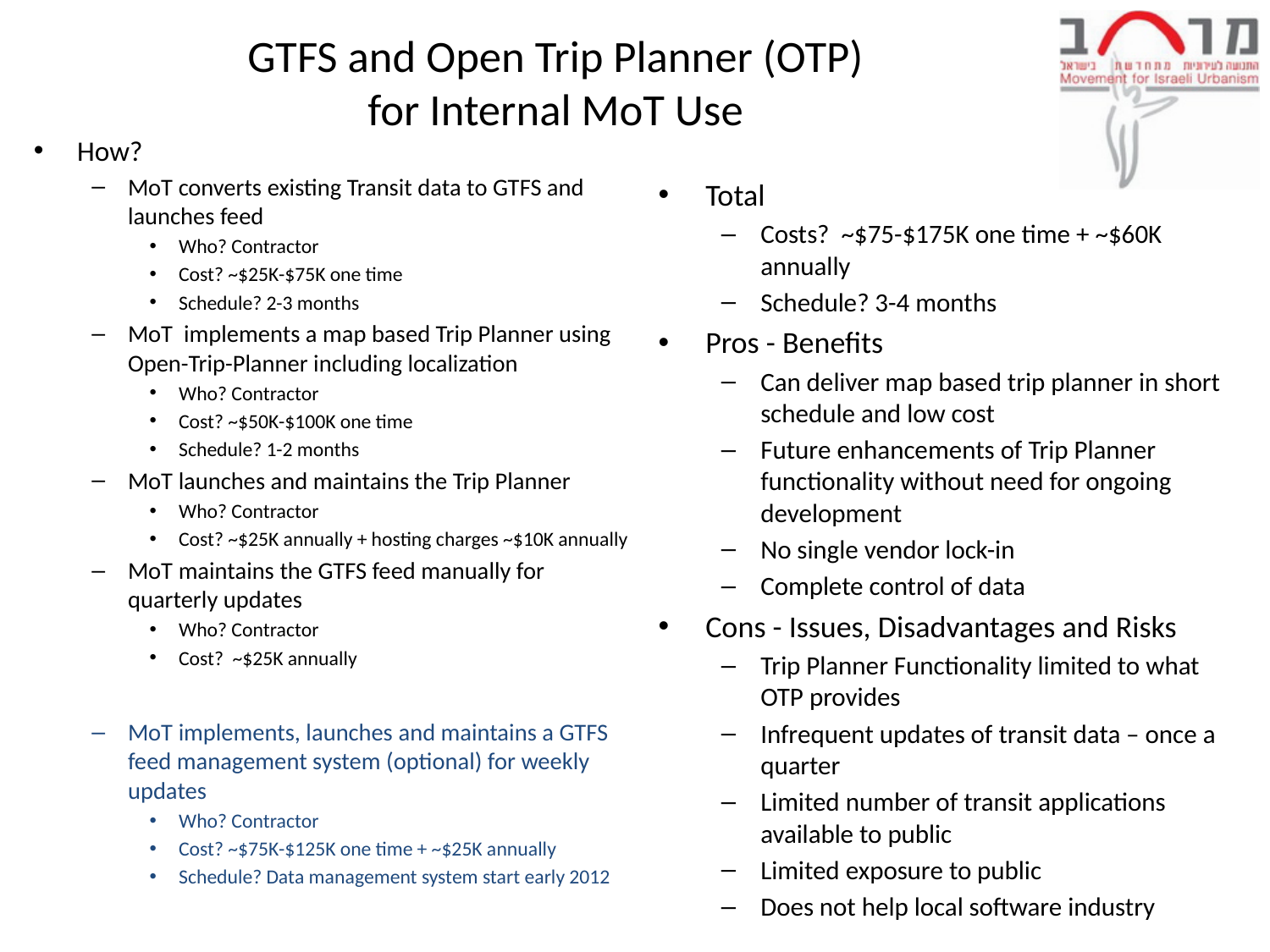

# GTFS and Open Trip Planner (OTP) for Internal MoT Use
How?
MoT converts existing Transit data to GTFS and launches feed
Who? Contractor
Cost? ~$25K-$75K one time
Schedule? 2-3 months
MoT  implements a map based Trip Planner using Open-Trip-Planner including localization
Who? Contractor
Cost? ~$50K-$100K one time
Schedule? 1-2 months
MoT launches and maintains the Trip Planner
Who? Contractor
Cost? ~$25K annually + hosting charges ~$10K annually
MoT maintains the GTFS feed manually for quarterly updates
Who? Contractor
Cost?  ~$25K annually

MoT implements, launches and maintains a GTFS feed management system (optional) for weekly updates
Who? Contractor
Cost? ~$75K-$125K one time + ~$25K annually
Schedule? Data management system start early 2012
Total
Costs?  ~$75-$175K one time + ~$60K annually
Schedule? 3-4 months
Pros - Benefits
Can deliver map based trip planner in short schedule and low cost
Future enhancements of Trip Planner functionality without need for ongoing development
No single vendor lock-in
Complete control of data
Cons - Issues, Disadvantages and Risks
Trip Planner Functionality limited to what OTP provides
Infrequent updates of transit data – once a quarter
Limited number of transit applications available to public
Limited exposure to public
Does not help local software industry